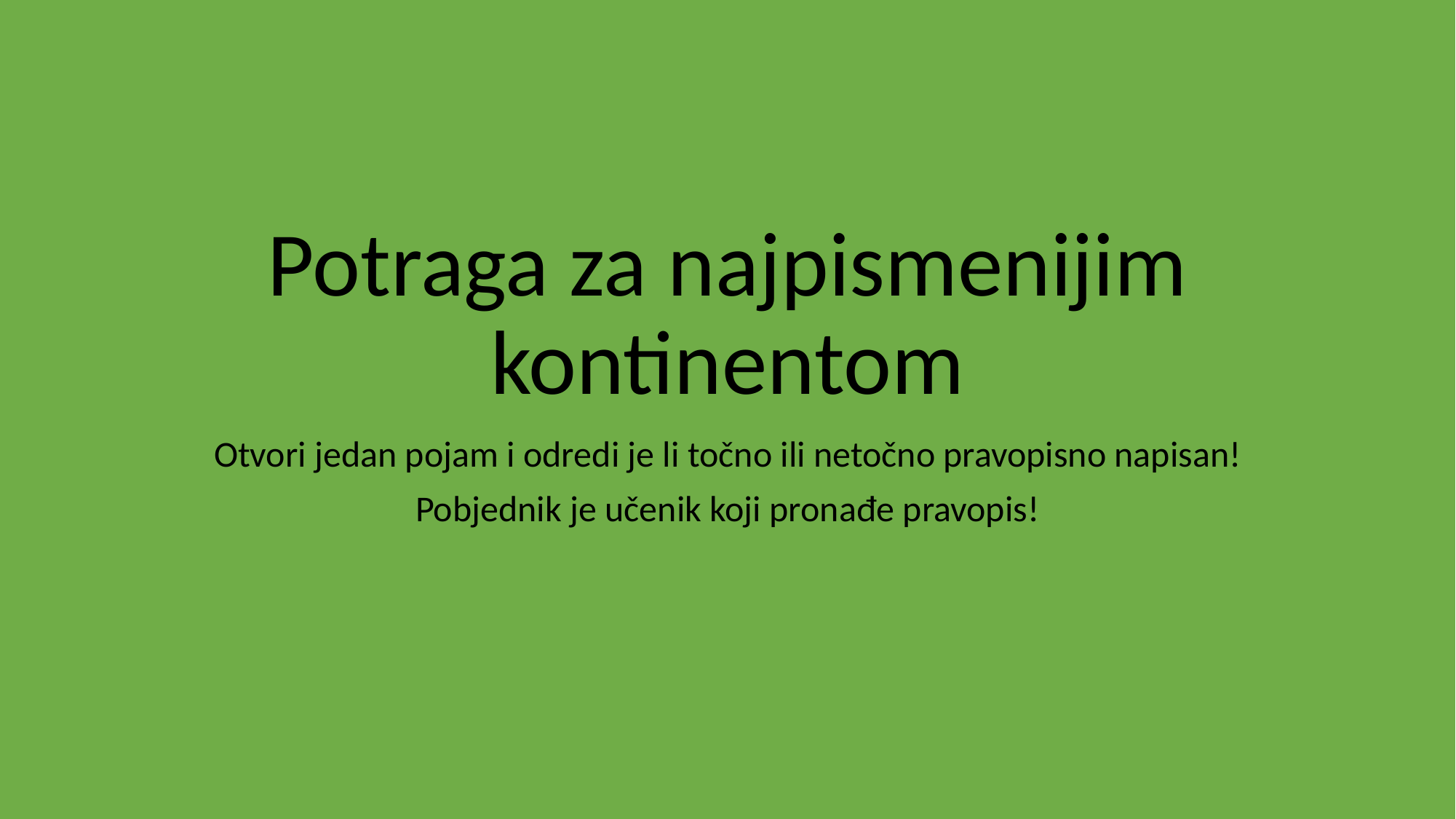

# Potraga za najpismenijim kontinentom
Otvori jedan pojam i odredi je li točno ili netočno pravopisno napisan!
Pobjednik je učenik koji pronađe pravopis!